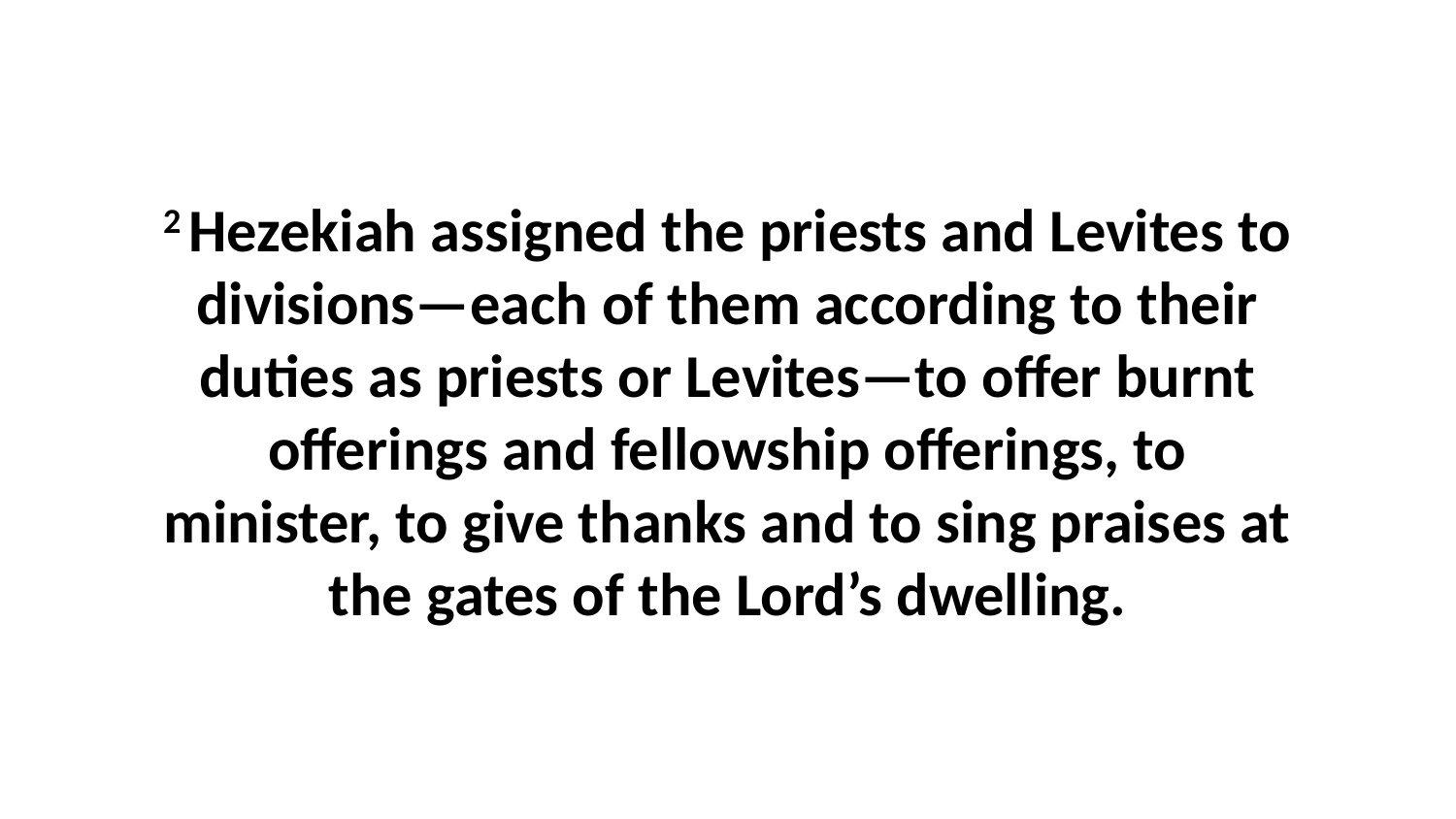

2 Hezekiah assigned the priests and Levites to divisions—each of them according to their duties as priests or Levites—to offer burnt offerings and fellowship offerings, to minister, to give thanks and to sing praises at the gates of the Lord’s dwelling.